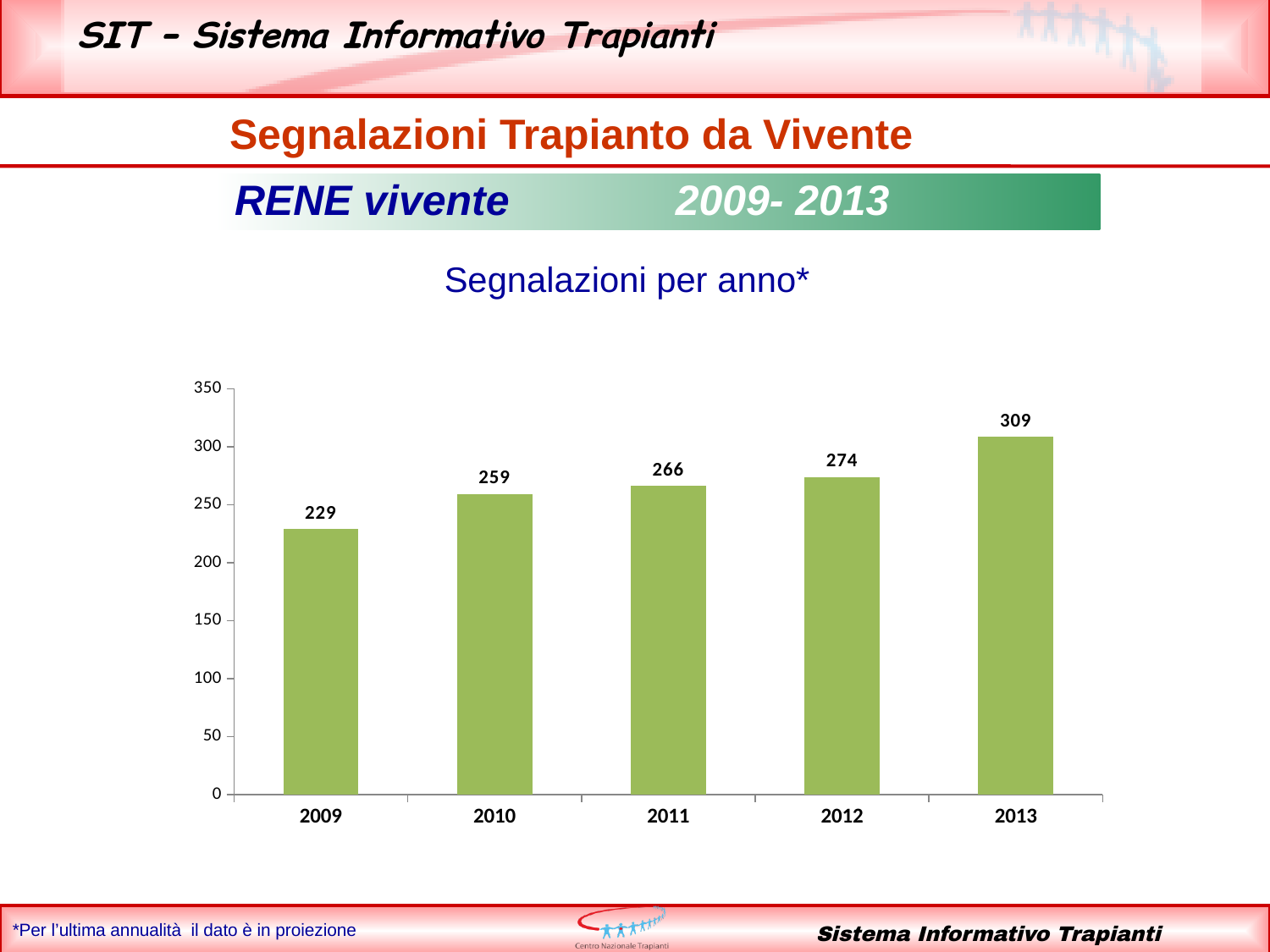

Segnalazioni Trapianto da Vivente
RENE vivente              2009- 2013

Segnalazioni per anno*

### Chart

| Category | Somma: |
|---|---|
| 2009 | 229.0 |
| 2010 | 259.0 |
| 2011 | 266.0 |
| 2012 | 274.0 |
| 2013 | 308.5359116022099 |
*Per l’ultima annualità  il dato è in proiezione